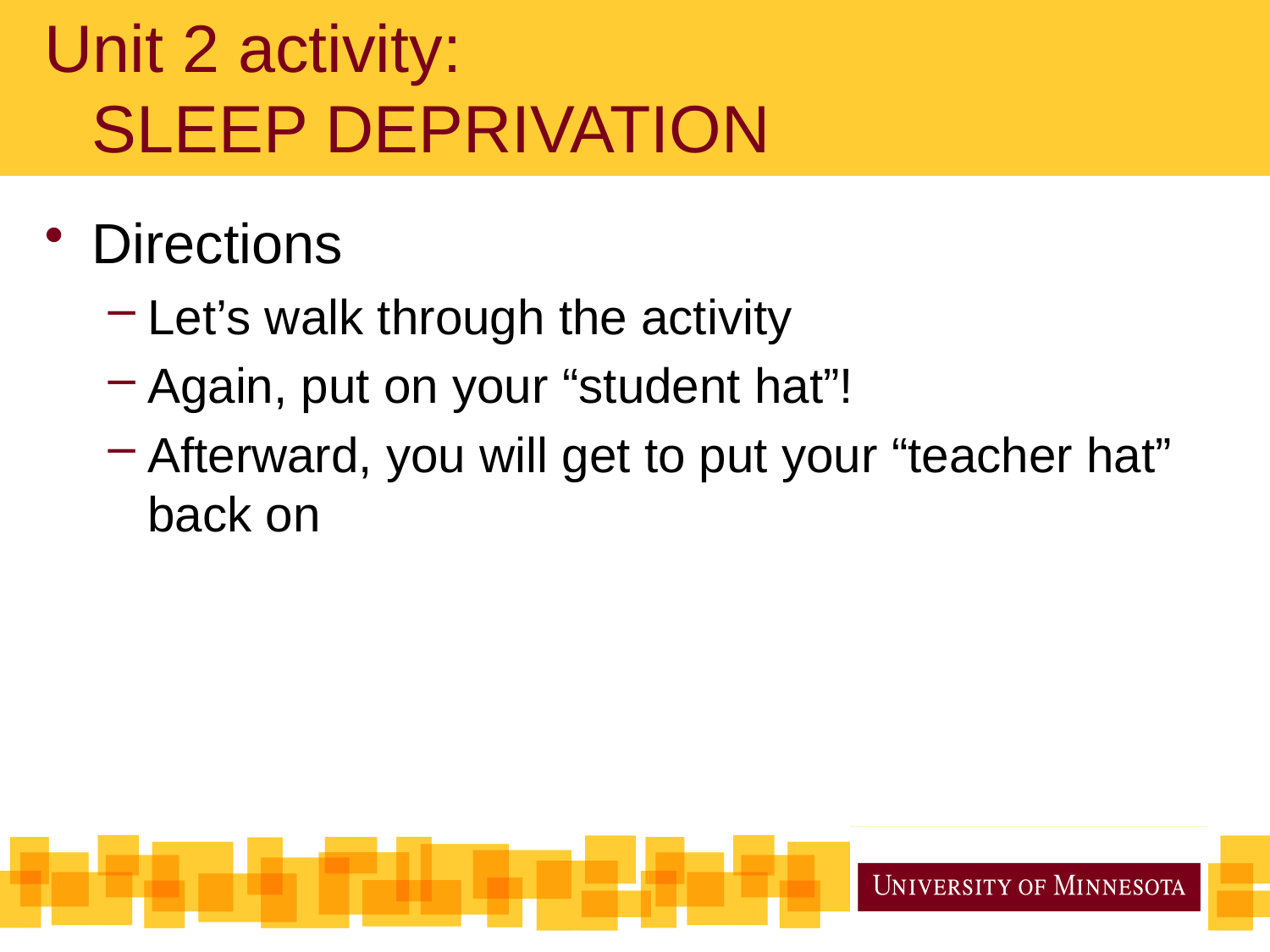

# Unit 2 activity: SLEEP DEPRIVATION
Directions
Let’s walk through the activity
Again, put on your “student hat”!
Afterward, you will get to put your “teacher hat” back on